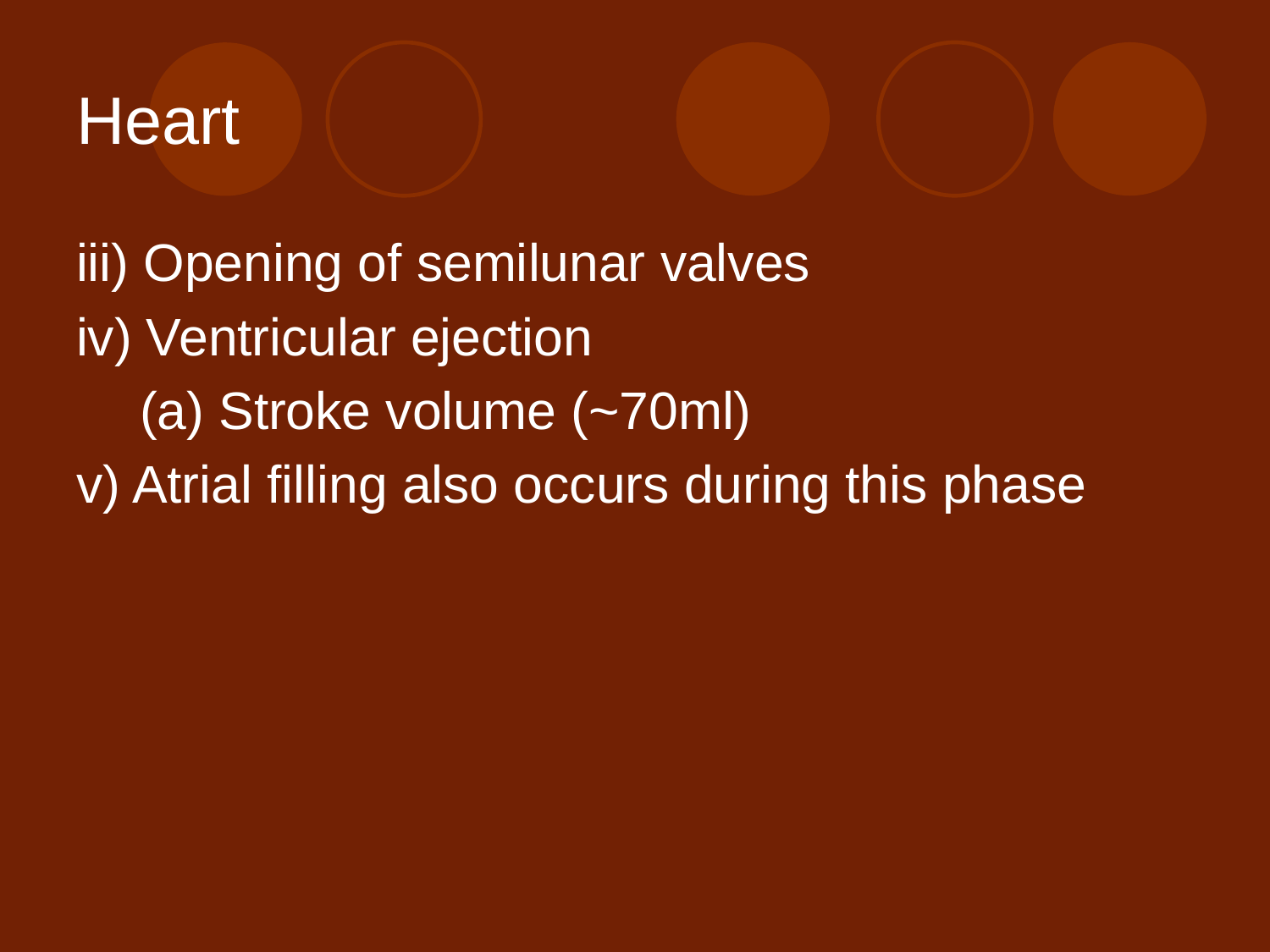

# Heart
iii) Opening of semilunar valves
iv) Ventricular ejection
(a) Stroke volume (~70ml)
v) Atrial filling also occurs during this phase